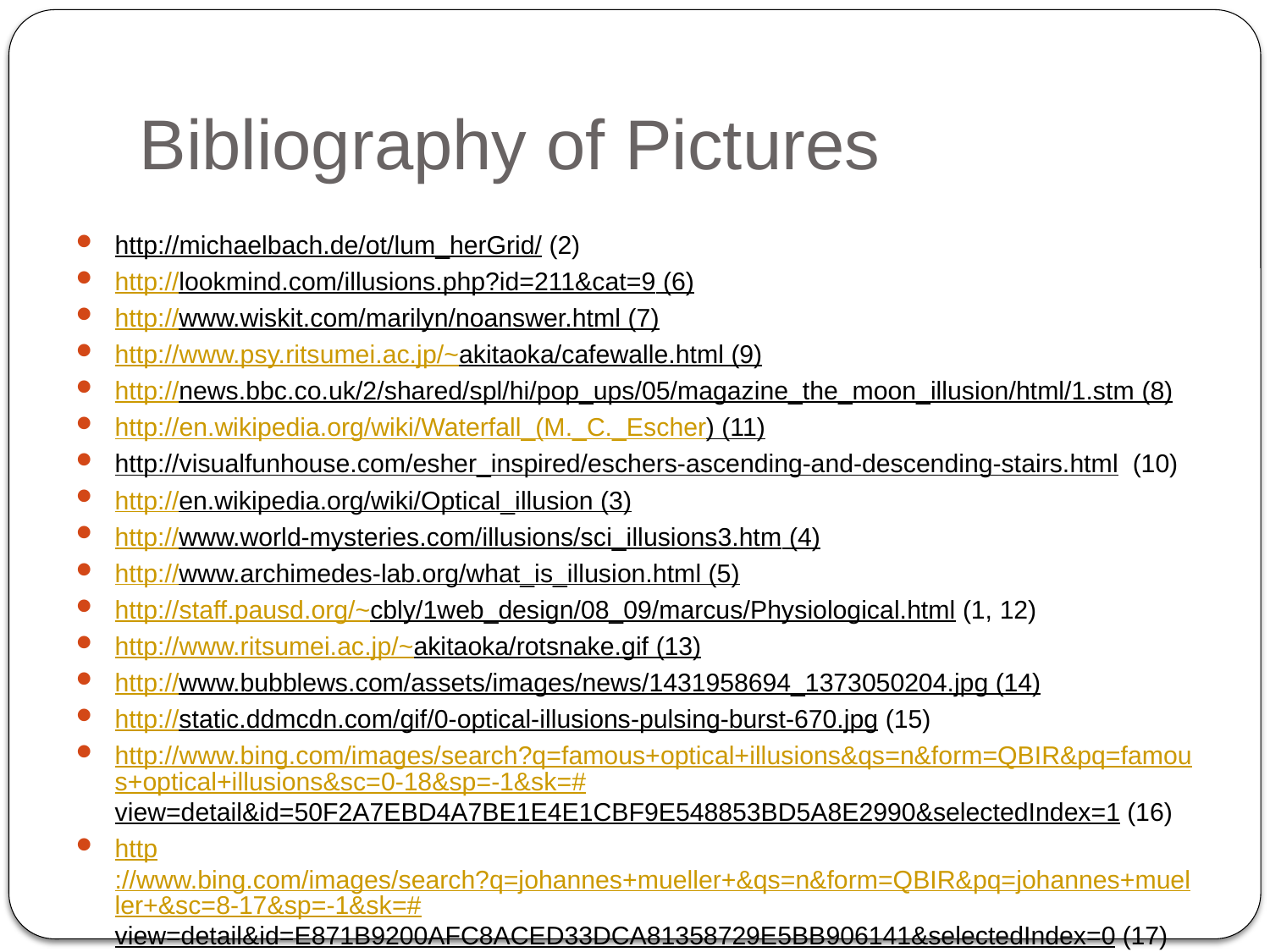

# Bibliography of Pictures
http://michaelbach.de/ot/lum_herGrid/ (2)
http://lookmind.com/illusions.php?id=211&cat=9 (6)
http://www.wiskit.com/marilyn/noanswer.html (7)
http://www.psy.ritsumei.ac.jp/~akitaoka/cafewalle.html (9)
http://news.bbc.co.uk/2/shared/spl/hi/pop_ups/05/magazine_the_moon_illusion/html/1.stm (8)
http://en.wikipedia.org/wiki/Waterfall_(M._C._Escher) (11)
http://visualfunhouse.com/esher_inspired/eschers-ascending-and-descending-stairs.html  (10)
http://en.wikipedia.org/wiki/Optical_illusion (3)
http://www.world-mysteries.com/illusions/sci_illusions3.htm (4)
http://www.archimedes-lab.org/what_is_illusion.html (5)
http://staff.pausd.org/~cbly/1web_design/08_09/marcus/Physiological.html (1, 12)
http://www.ritsumei.ac.jp/~akitaoka/rotsnake.gif (13)
http://www.bubblews.com/assets/images/news/1431958694_1373050204.jpg (14)
http://static.ddmcdn.com/gif/0-optical-illusions-pulsing-burst-670.jpg (15)
http://www.bing.com/images/search?q=famous+optical+illusions&qs=n&form=QBIR&pq=famous+optical+illusions&sc=0-18&sp=-1&sk=#view=detail&id=50F2A7EBD4A7BE1E4E1CBF9E548853BD5A8E2990&selectedIndex=1 (16)
http://www.bing.com/images/search?q=johannes+mueller+&qs=n&form=QBIR&pq=johannes+mueller+&sc=8-17&sp=-1&sk=#view=detail&id=E871B9200AFC8ACED33DCA81358729E5BB906141&selectedIndex=0 (17)